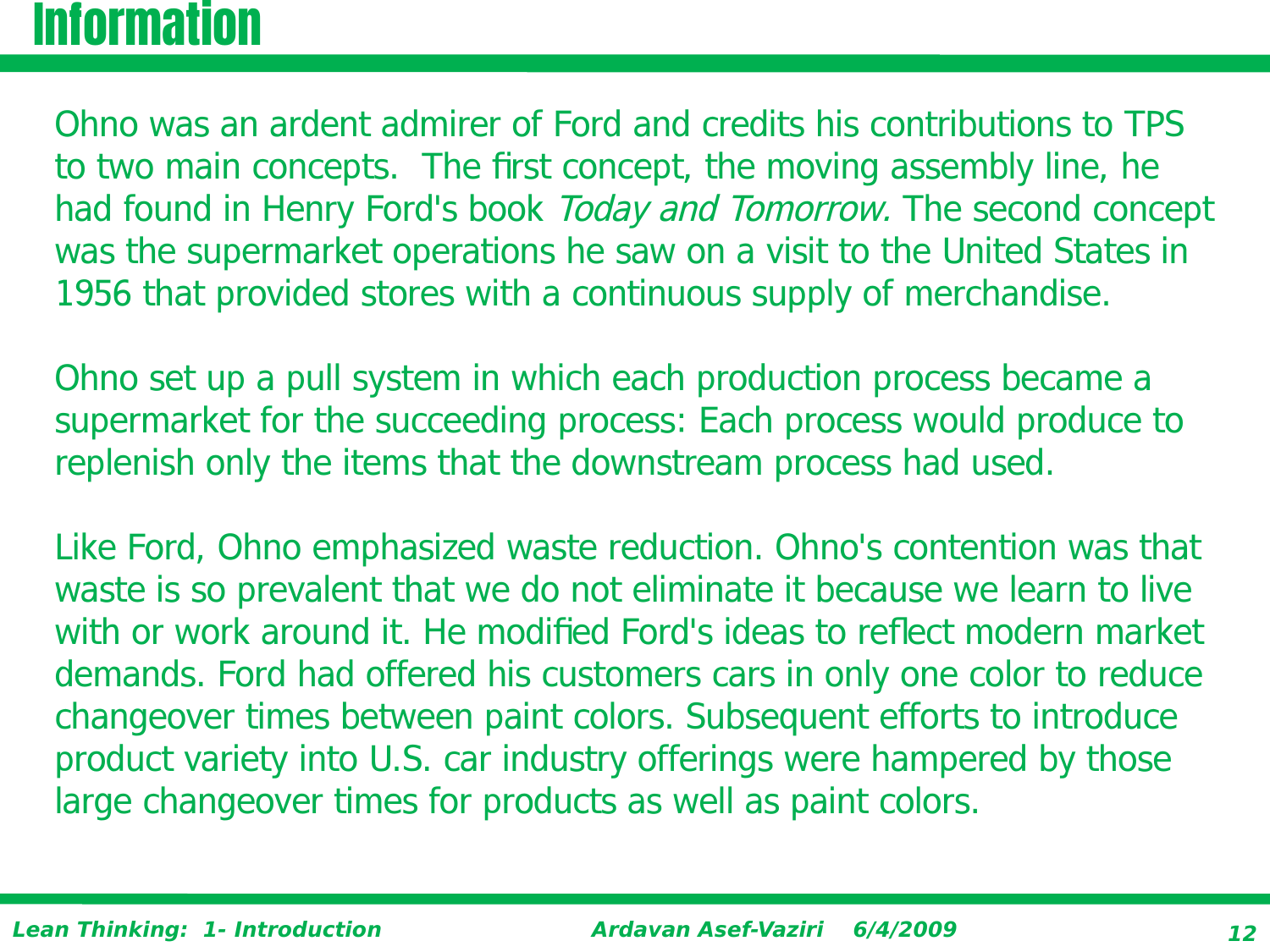

# Ohno was an ardent admirer of Ford and credits his contributions to TPS to two main concepts.  The first concept, the moving assembly line, he had found in Henry Ford's book Today and Tomorrow. The second concept was the supermarket operations he saw on a visit to the United States in 1956 that provided stores with a continuous supply of merchandise. Ohno set up a pull system in which each production process became a supermarket for the succeeding process: Each process would produce to replenish only the items that the downstream process had used. Like Ford, Ohno emphasized waste reduction. Ohno's contention was that waste is so prevalent that we do not eliminate it because we learn to live with or work around it. He modified Ford's ideas to reflect modern market demands. Ford had offered his customers cars in only one color to reduce changeover times between paint colors. Subsequent efforts to introduce product variety into U.S. car industry offerings were hampered by those large changeover times for products as well as paint colors.